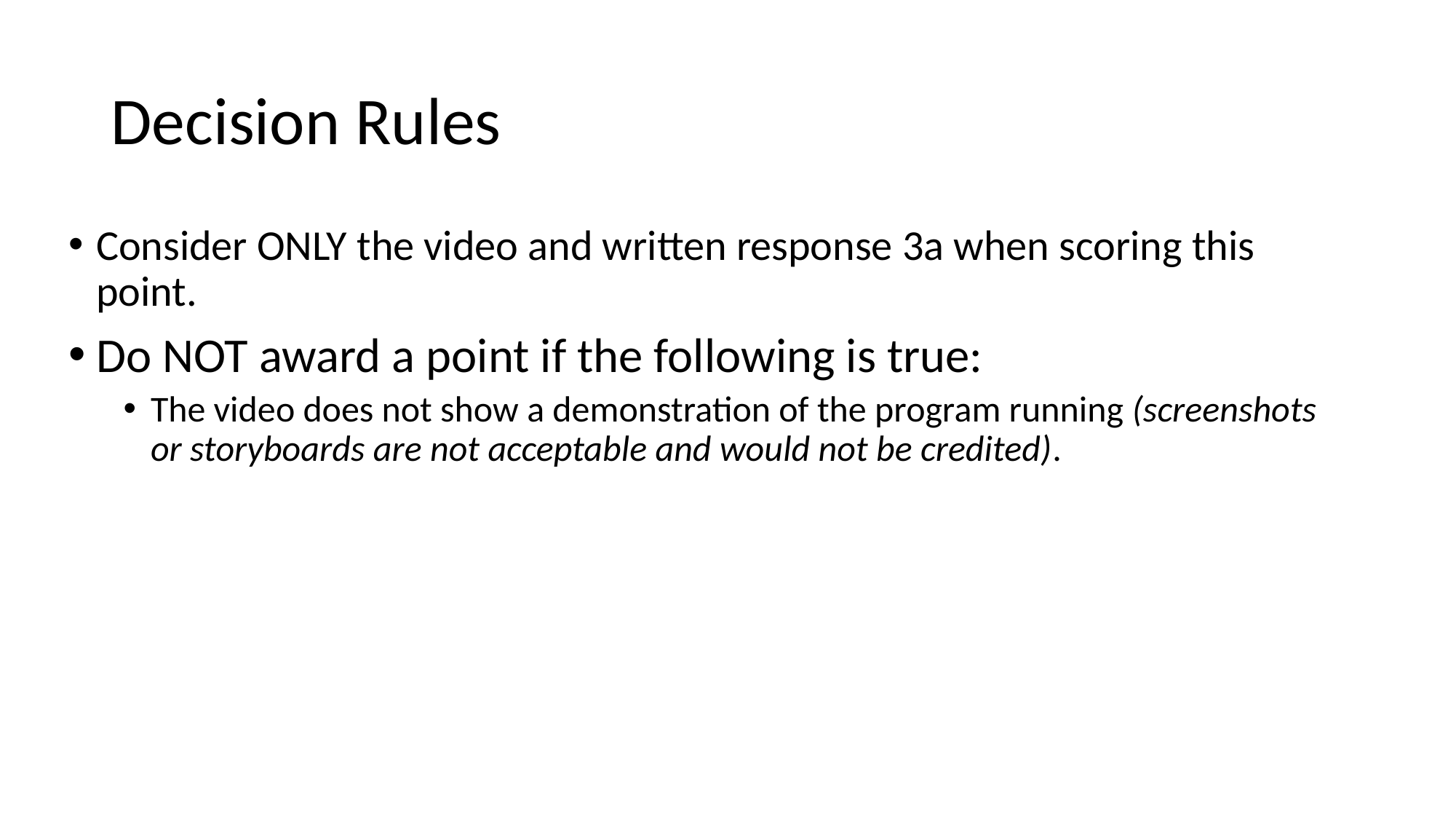

# Decision Rules
Consider ONLY the video and written response 3a when scoring this point.
Do NOT award a point if the following is true:
The video does not show a demonstration of the program running (screenshots or storyboards are not acceptable and would not be credited).